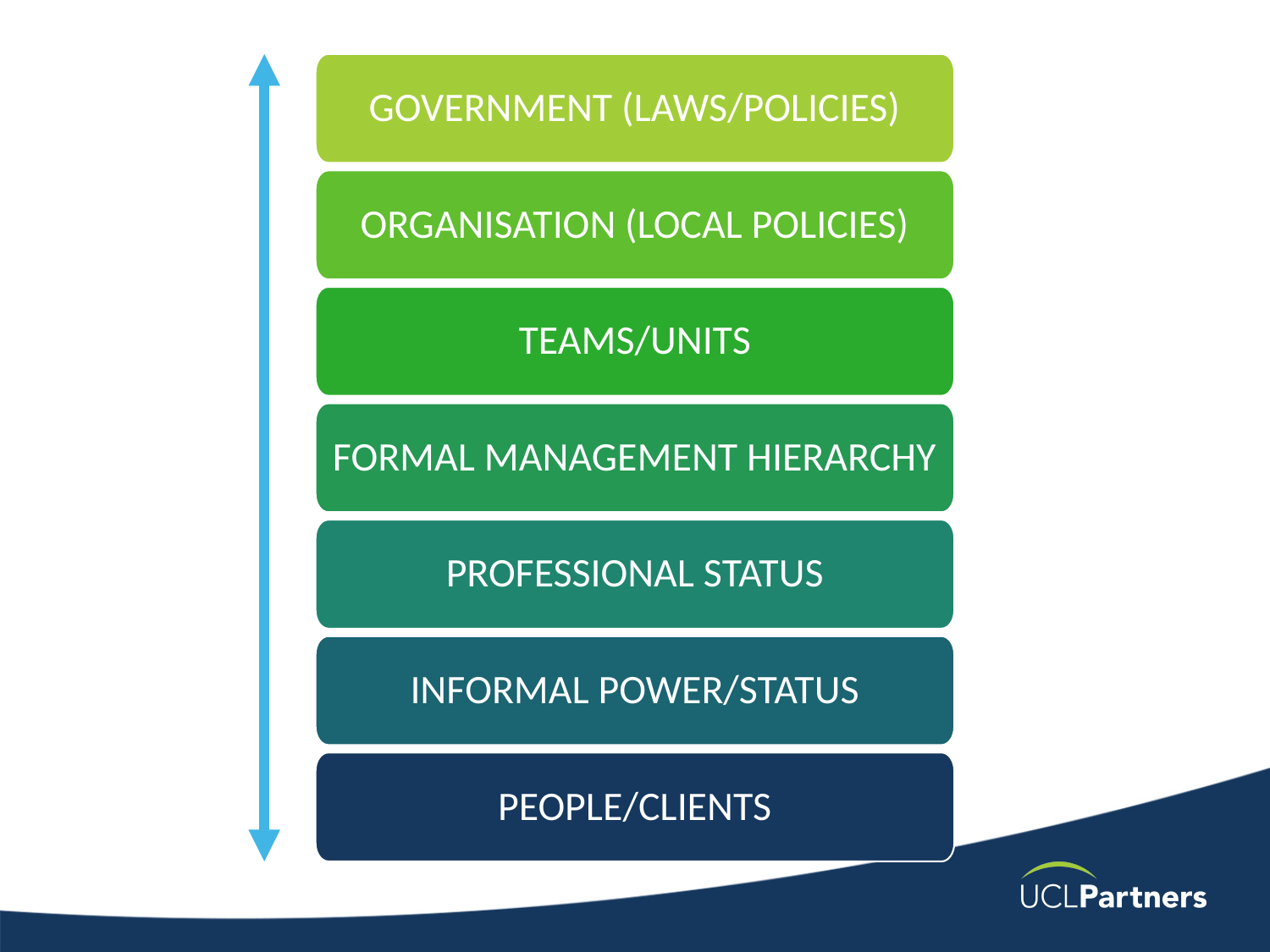

GOVERNMENT (LAWS/POLICIES)
ORGANISATION (LOCAL POLICIES)
TEAMS/UNITS
FORMAL MANAGEMENT HIERARCHY
PROFESSIONAL STATUS
INFORMAL POWER/STATUS
PEOPLE/CLIENTS